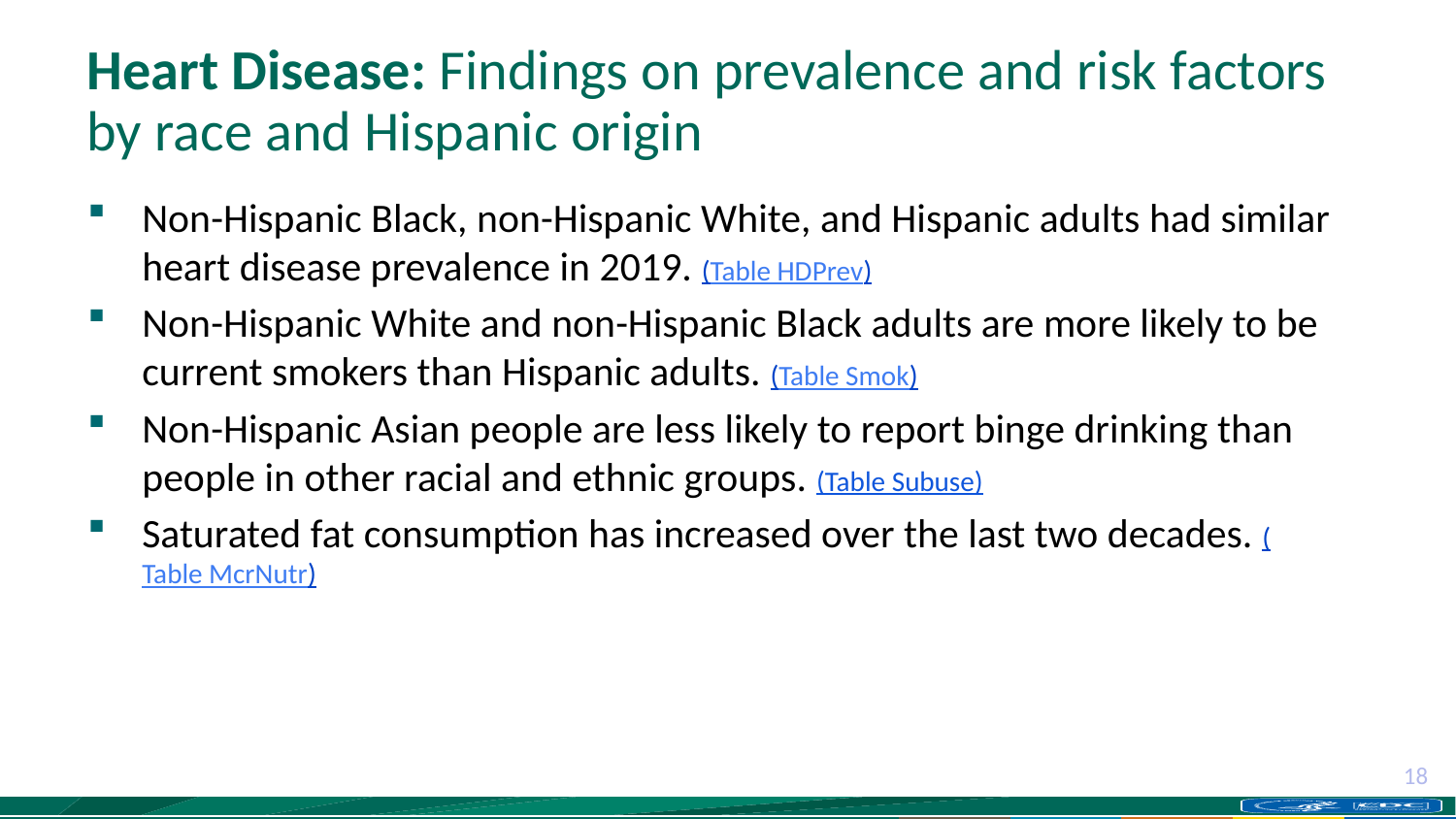

# Heart Disease: Findings on prevalence and risk factors by race and Hispanic origin
Non-Hispanic Black, non-Hispanic White, and Hispanic adults had similar heart disease prevalence in 2019. (Table HDPrev)
Non-Hispanic White and non-Hispanic Black adults are more likely to be current smokers than Hispanic adults. (Table Smok)
Non-Hispanic Asian people are less likely to report binge drinking than people in other racial and ethnic groups. (Table Subuse)
Saturated fat consumption has increased over the last two decades. (Table McrNutr)
18